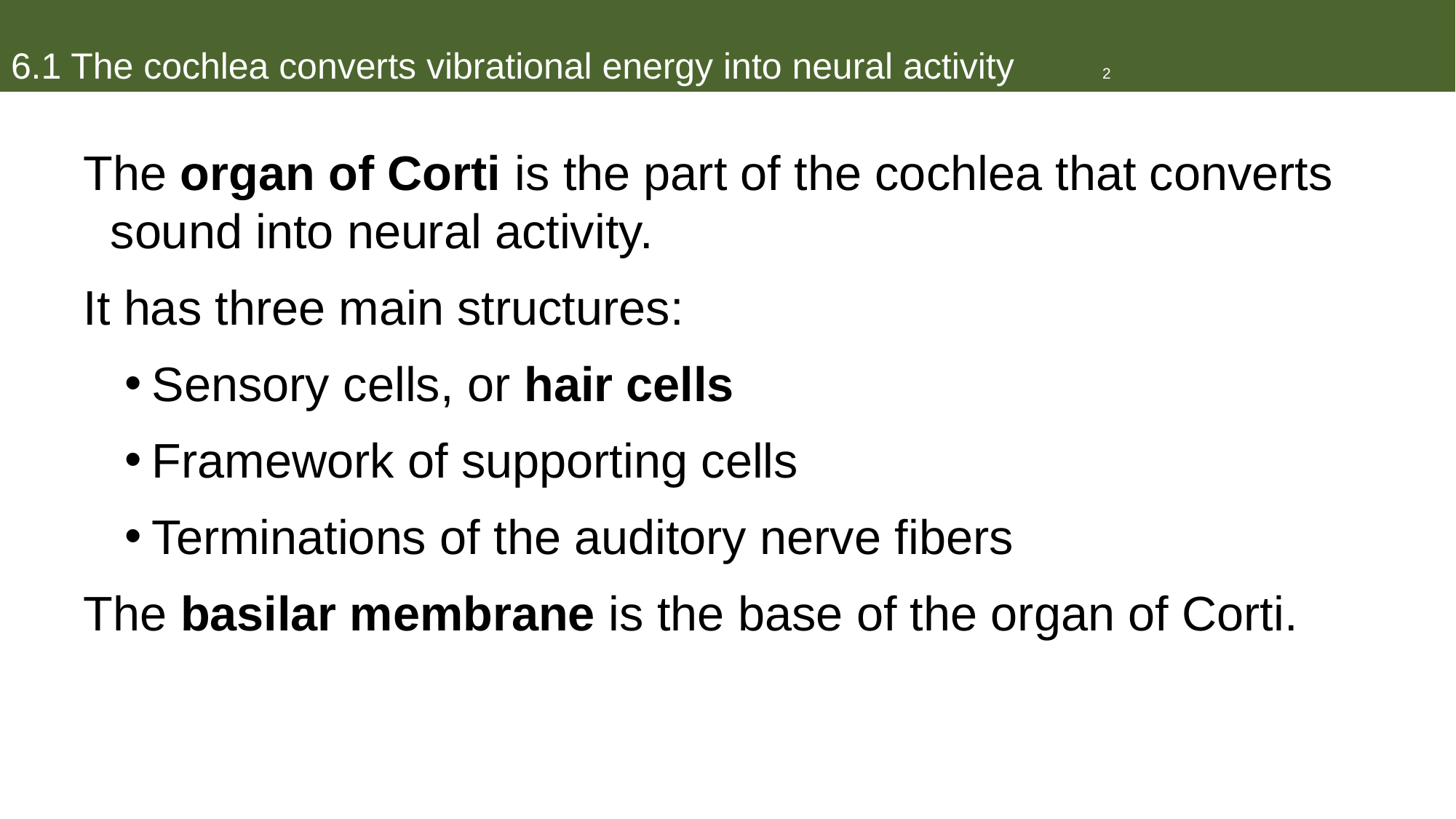

# 6.1 The cochlea converts vibrational energy into neural activity	2
The organ of Corti is the part of the cochlea that converts sound into neural activity.
It has three main structures:
Sensory cells, or hair cells
Framework of supporting cells
Terminations of the auditory nerve fibers
The basilar membrane is the base of the organ of Corti.